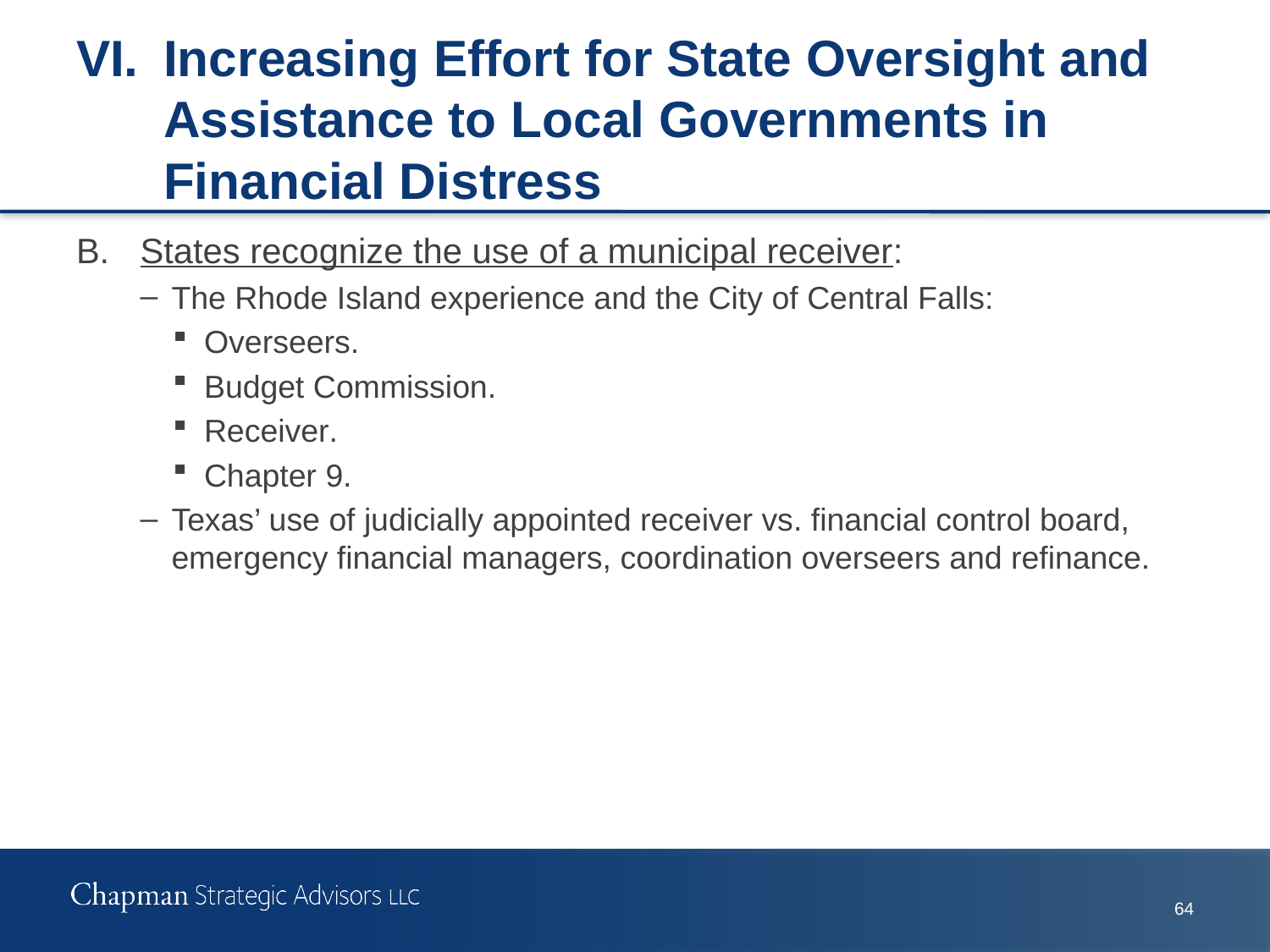

# VI.	Increasing Effort for State Oversight and Assistance to Local Governments in Financial Distress
B.	States recognize the use of a municipal receiver:
The Rhode Island experience and the City of Central Falls:
Overseers.
Budget Commission.
Receiver.
Chapter 9.
Texas’ use of judicially appointed receiver vs. financial control board, emergency financial managers, coordination overseers and refinance.
64